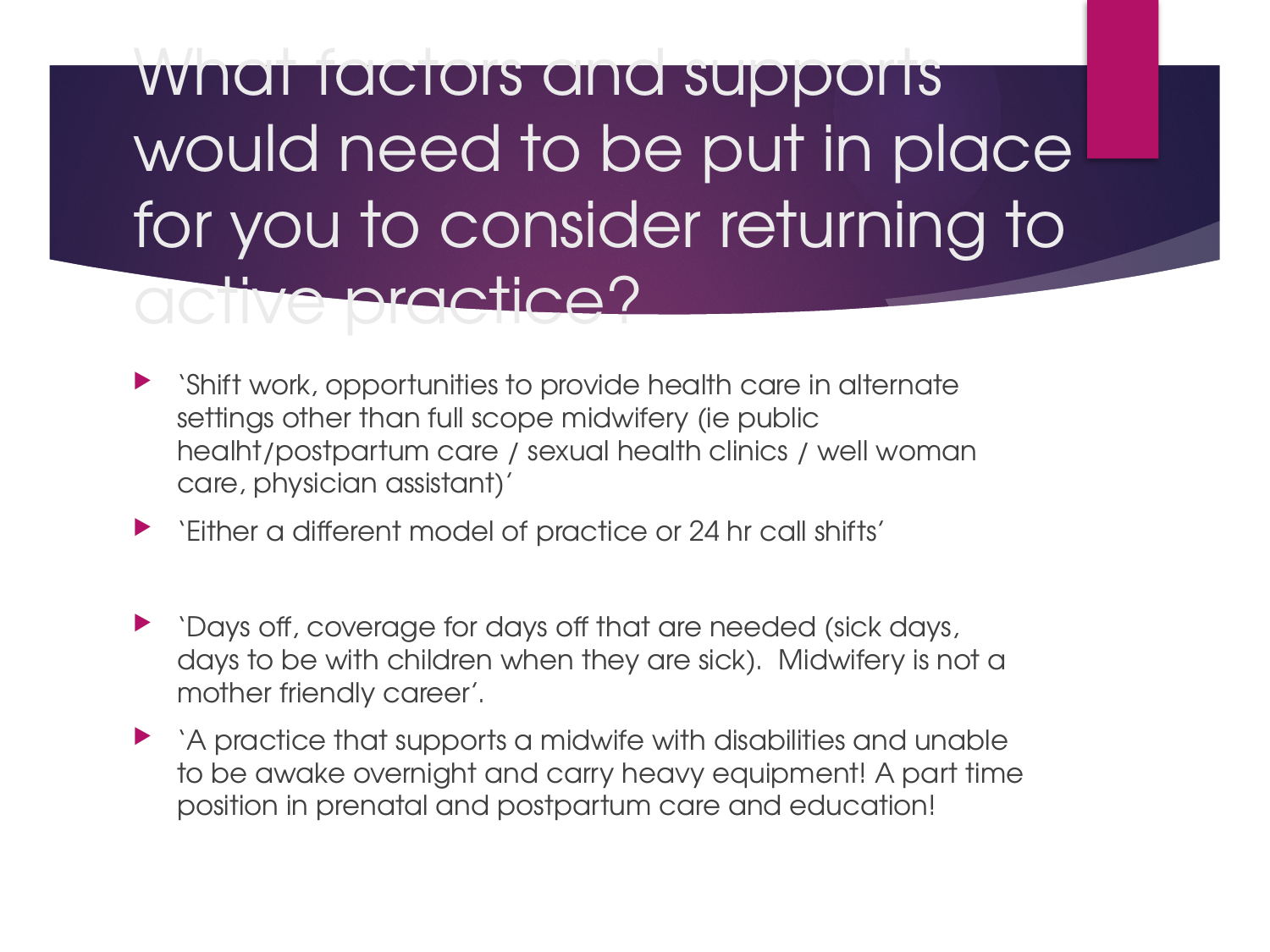

# What factors and supports would need to be put in place for you to consider returning to active practice?
‘Shift work, opportunities to provide health care in alternate settings other than full scope midwifery (ie public healht/postpartum care / sexual health clinics / well woman care, physician assistant)’
‘Either a different model of practice or 24 hr call shifts’

‘Days off, coverage for days off that are needed (sick days, days to be with children when they are sick).  Midwifery is not a mother friendly career’.
‘A practice that supports a midwife with disabilities and unable to be awake overnight and carry heavy equipment! A part time position in prenatal and postpartum care and education!